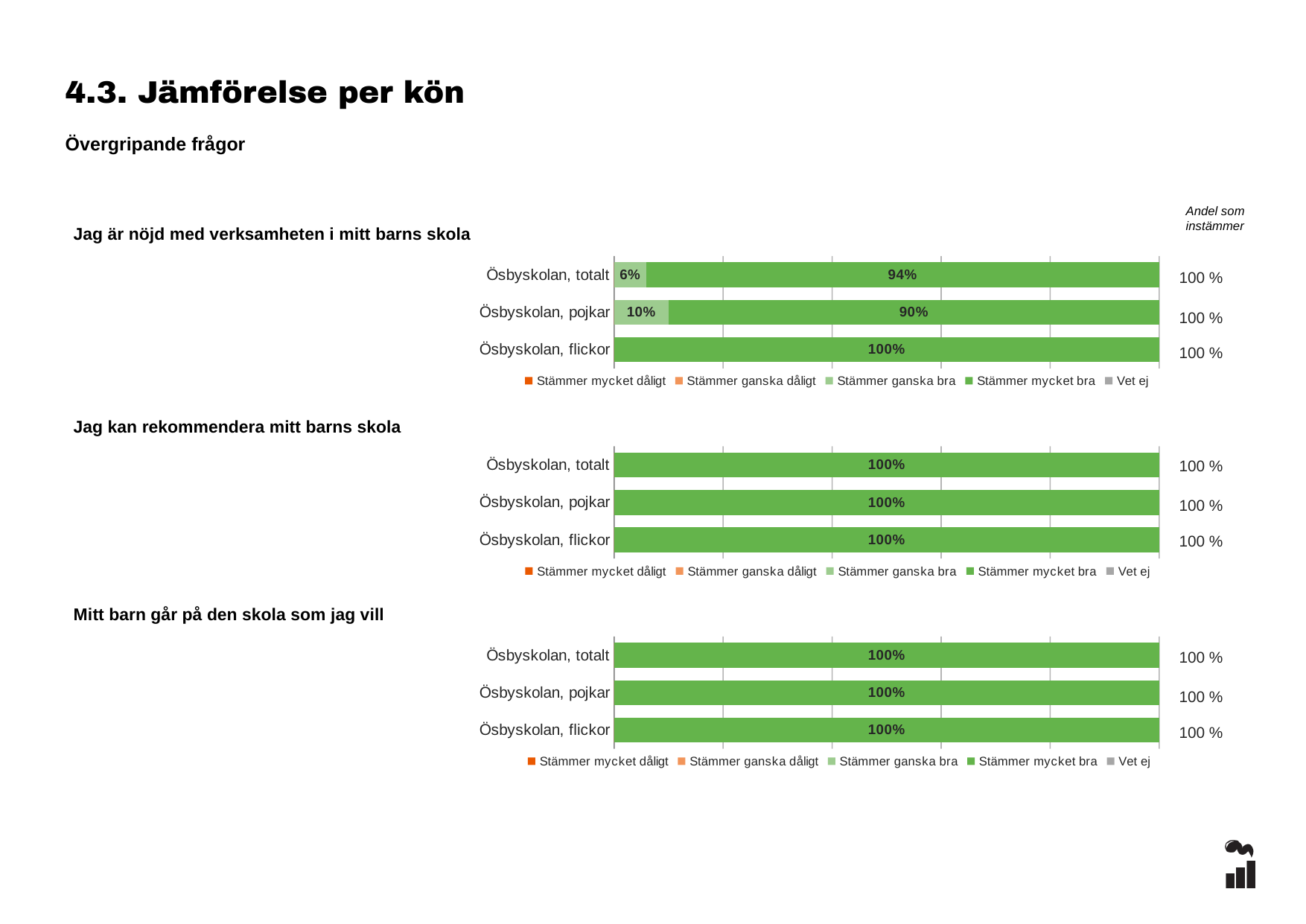

4.3. Jämförelse per kön
Övergripande frågor
Andel som instämmer

### Chart

| Category | Stämmer mycket dåligt | Stämmer ganska dåligt | Stämmer ganska bra | Stämmer mycket bra | Vet ej |
|---|---|---|---|---|---|
| Ösbyskolan, totalt | 0.0 | 0.0 | 0.0588 | 0.9412 | 0.0 |
| Ösbyskolan, pojkar | 0.0 | 0.0 | 0.1 | 0.9 | 0.0 |
| Ösbyskolan, flickor | 0.0 | 0.0 | 0.0 | 1.0 | 0.0 |
Jag är nöjd med verksamheten i mitt barns skola
100 %
100 %
100 %

### Chart

| Category | Stämmer mycket dåligt | Stämmer ganska dåligt | Stämmer ganska bra | Stämmer mycket bra | Vet ej |
|---|---|---|---|---|---|
| Ösbyskolan, totalt | 0.0 | 0.0 | 0.0 | 1.0 | 0.0 |
| Ösbyskolan, pojkar | 0.0 | 0.0 | 0.0 | 1.0 | 0.0 |
| Ösbyskolan, flickor | 0.0 | 0.0 | 0.0 | 1.0 | 0.0 |
Jag kan rekommendera mitt barns skola
100 %
100 %
100 %
Mitt barn går på den skola som jag vill

### Chart

| Category | Stämmer mycket dåligt | Stämmer ganska dåligt | Stämmer ganska bra | Stämmer mycket bra | Vet ej |
|---|---|---|---|---|---|
| Ösbyskolan, totalt | 0.0 | 0.0 | 0.0 | 1.0 | 0.0 |
| Ösbyskolan, pojkar | 0.0 | 0.0 | 0.0 | 1.0 | 0.0 |
| Ösbyskolan, flickor | 0.0 | 0.0 | 0.0 | 1.0 | 0.0 |
100 %
100 %
100 %